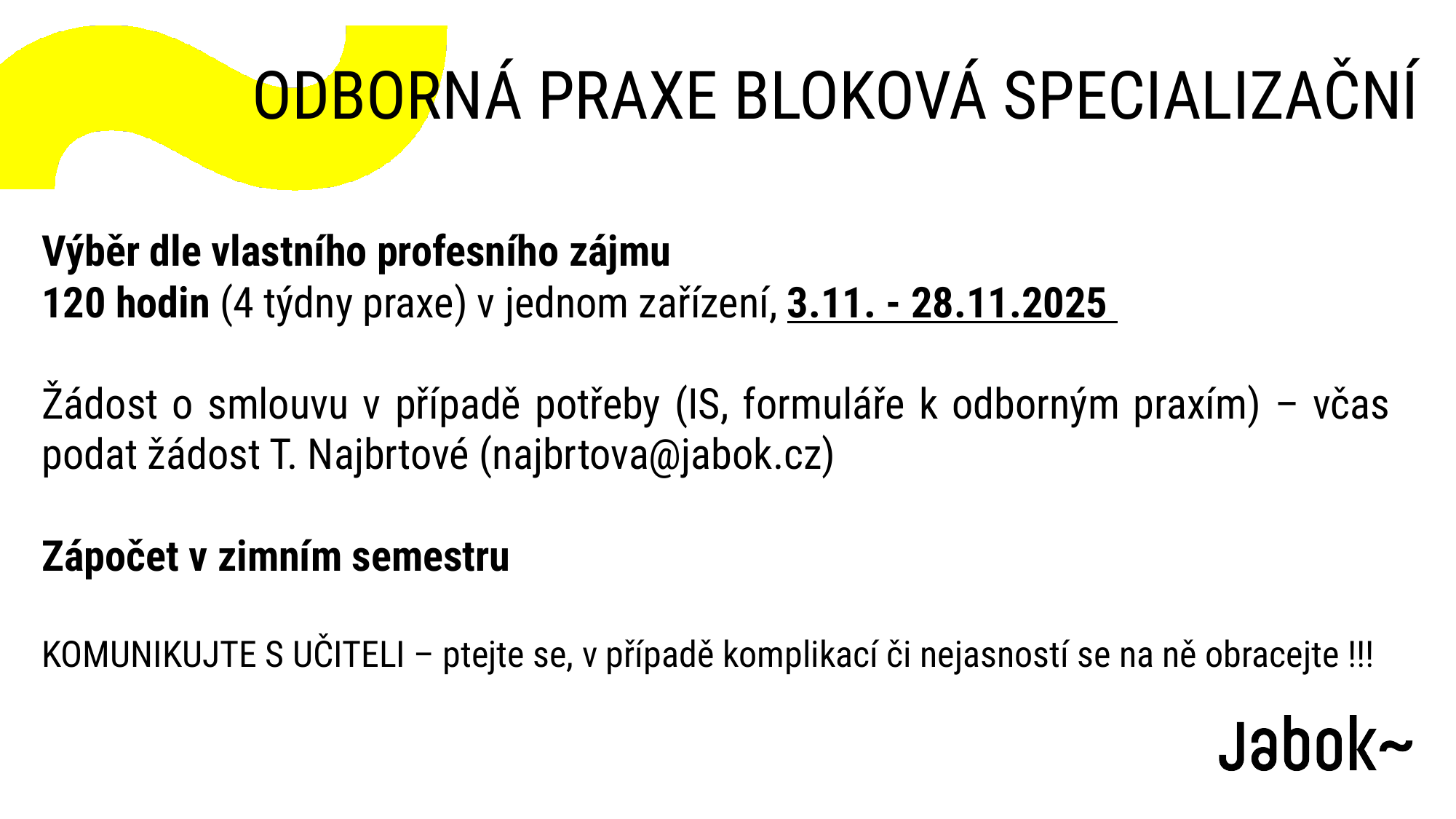

ODBORNÁ PRAXE BLOKOVÁ SPECIALIZAČNÍ

Výběr dle vlastního profesního zájmu
120 hodin (4 týdny praxe) v jednom zařízení, 3.11. - 28.11.2025
Žádost o smlouvu v případě potřeby (IS, formuláře k odborným praxím) – včas podat žádost T. Najbrtové (najbrtova@jabok.cz)
Zápočet v zimním semestru

KOMUNIKUJTE S UČITELI – ptejte se, v případě komplikací či nejasností se na ně obracejte !!!